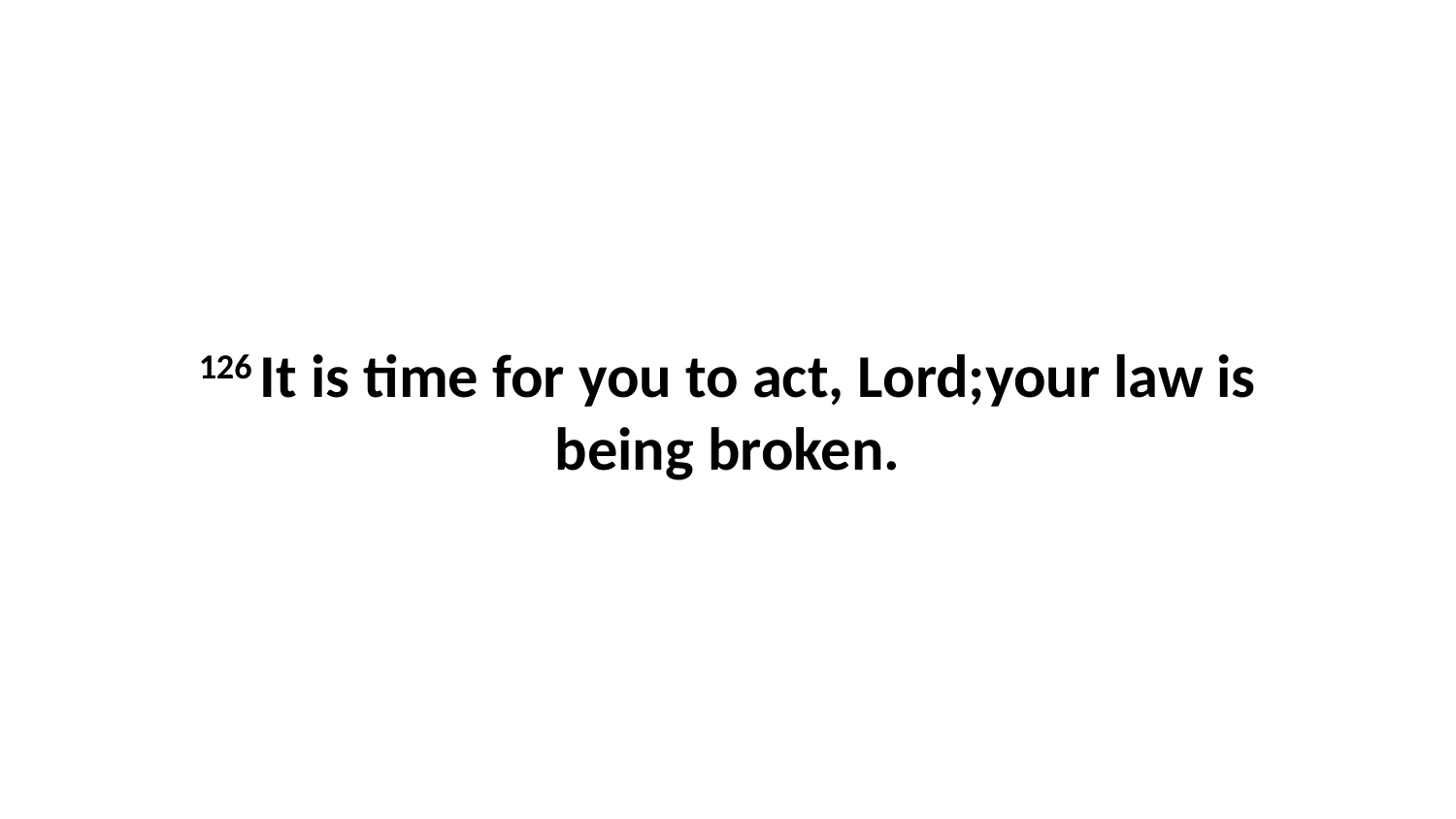

126 It is time for you to act, Lord;your law is being broken.